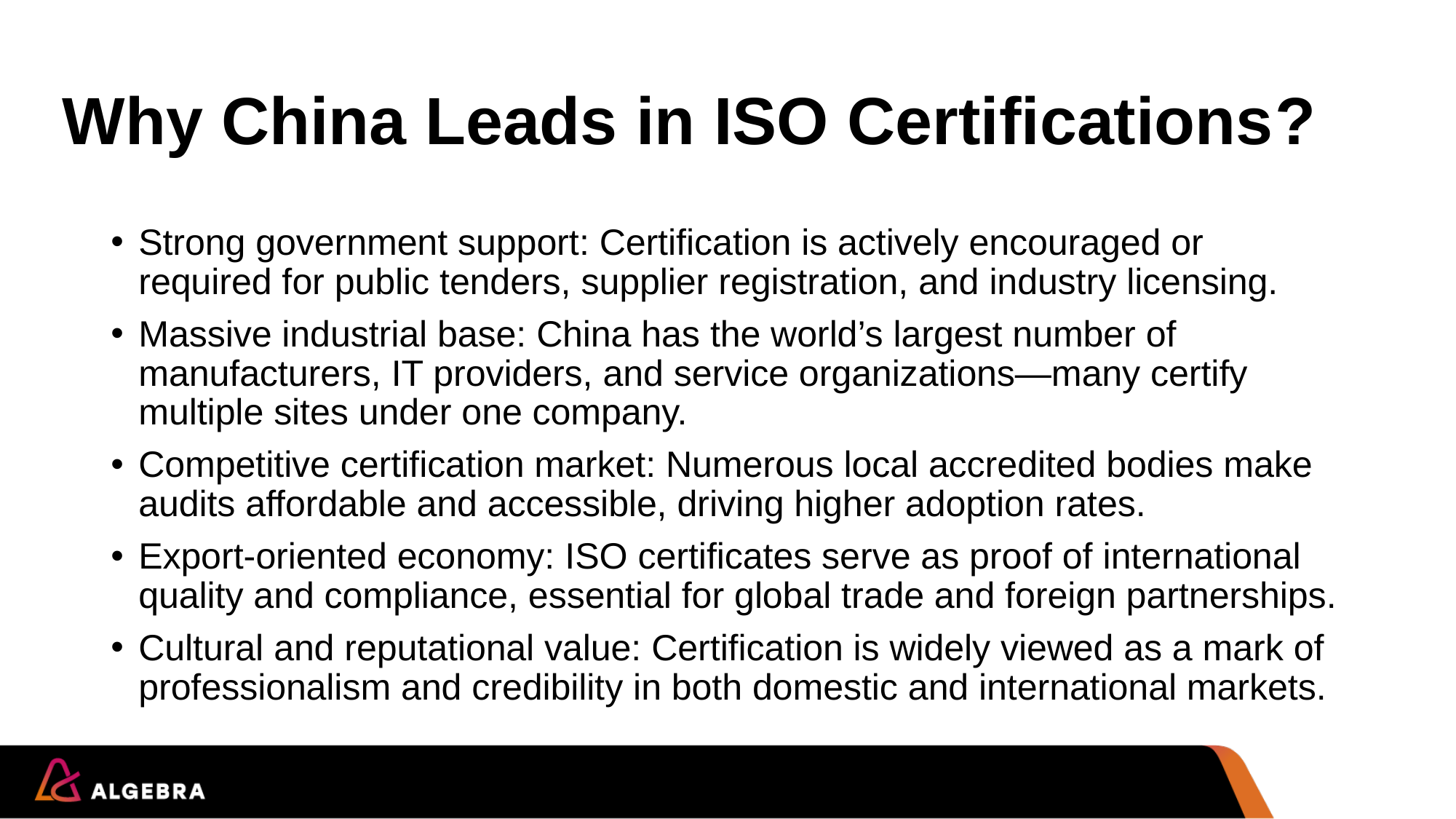

# Why China Leads in ISO Certifications?
Strong government support: Certification is actively encouraged or required for public tenders, supplier registration, and industry licensing.
Massive industrial base: China has the world’s largest number of manufacturers, IT providers, and service organizations—many certify multiple sites under one company.
Competitive certification market: Numerous local accredited bodies make audits affordable and accessible, driving higher adoption rates.
Export-oriented economy: ISO certificates serve as proof of international quality and compliance, essential for global trade and foreign partnerships.
Cultural and reputational value: Certification is widely viewed as a mark of professionalism and credibility in both domestic and international markets.